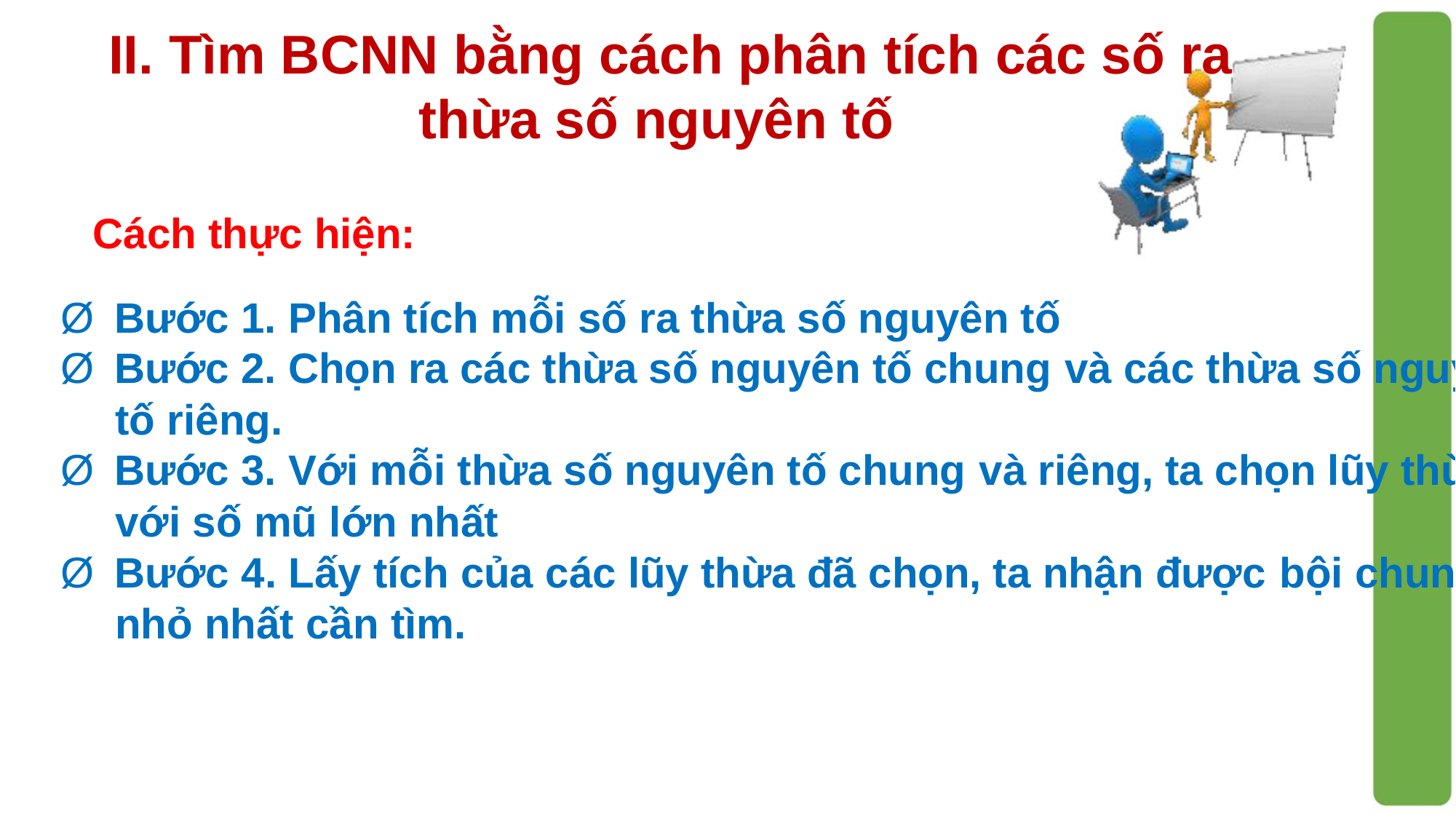

II. Tìm BCNN bằng cách phân tích các số ra
thừa số nguyên tố
Cách thực hiện:
Ø Bước 1. Phân tích mỗi số ra thừa số nguyên tố
Ø Bước 2. Chọn ra các thừa số nguyên tố chung và các thừa số nguyên
tố riêng.
Ø Bước 3. Với mỗi thừa số nguyên tố chung và riêng, ta chọn lũy thừa
với số mũ lớn nhất
Ø Bước 4. Lấy tích của các lũy thừa đã chọn, ta nhận được bội chung
nhỏ nhất cần tìm.